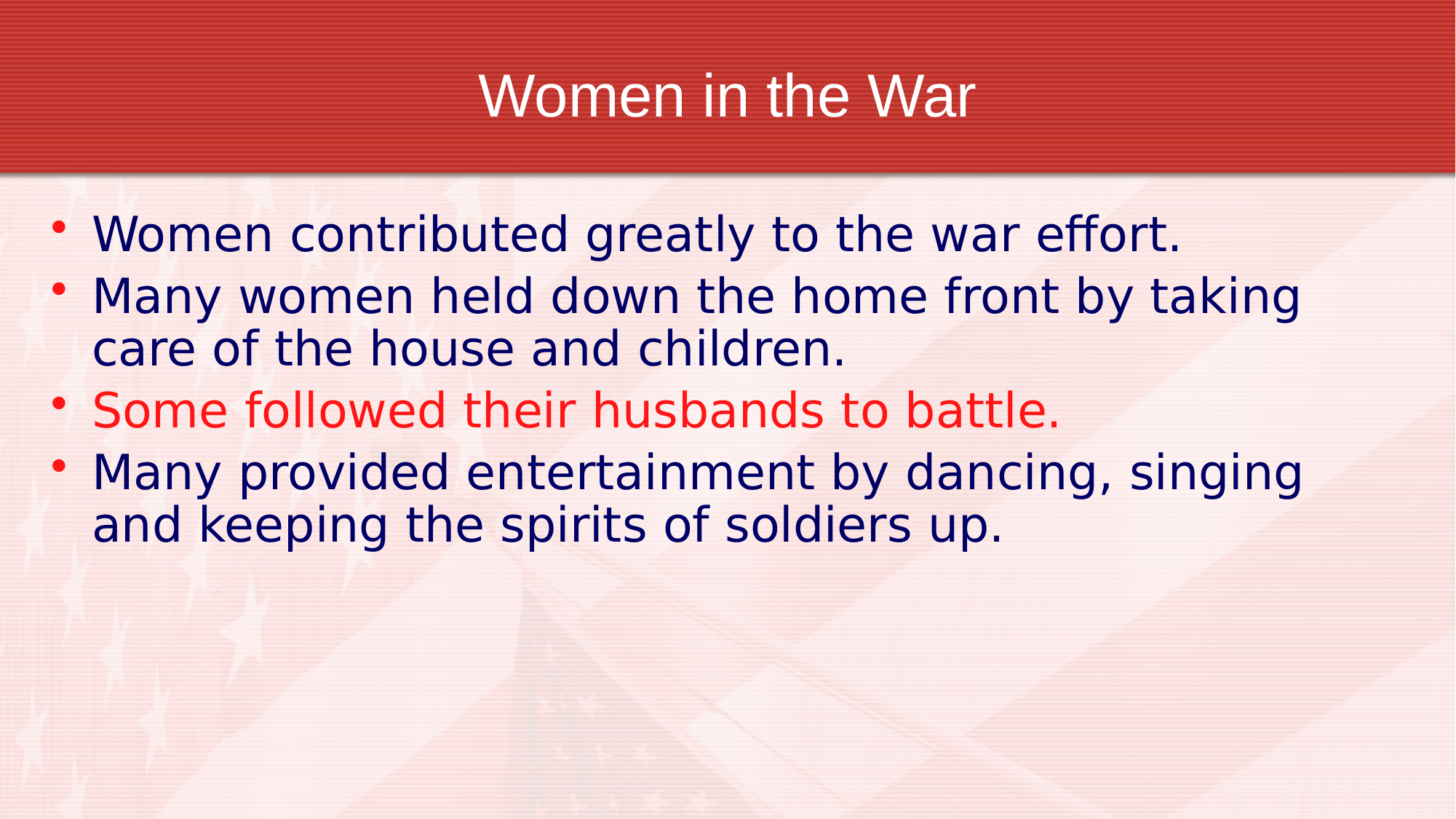

# Women in the War
Women contributed greatly to the war effort.
Many women held down the home front by taking care of the house and children.
Some followed their husbands to battle.
Many provided entertainment by dancing, singing and keeping the spirits of soldiers up.